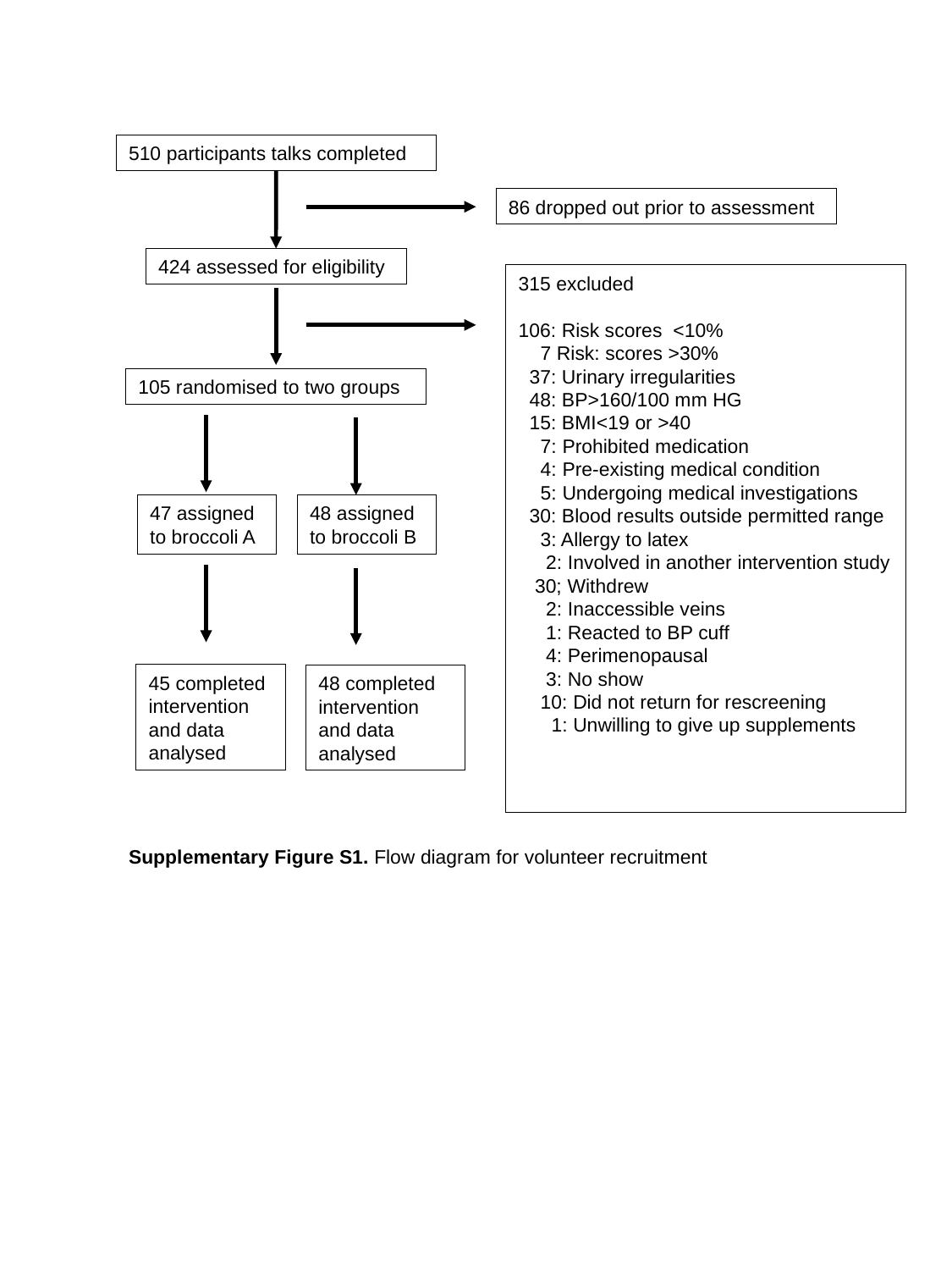

510 participants talks completed
86 dropped out prior to assessment
424 assessed for eligibility
315 excluded

106: Risk scores  <10%
    7 Risk: scores >30%
  37: Urinary irregularities
  48: BP>160/100 mm HG
  15: BMI<19 or >40
    7: Prohibited medication
    4: Pre-existing medical condition
    5: Undergoing medical investigations
  30: Blood results outside permitted range
    3: Allergy to latex
     2: Involved in another intervention study
   30; Withdrew
     2: Inaccessible veins
     1: Reacted to BP cuff
     4: Perimenopausal
     3: No show
    10: Did not return for rescreening
      1: Unwilling to give up supplements

105 randomised to two groups
47 assigned to broccoli A
48 assigned to broccoli B
45 completed intervention and data analysed
48 completed intervention and data analysed
Supplementary Figure S1. Flow diagram for volunteer recruitment